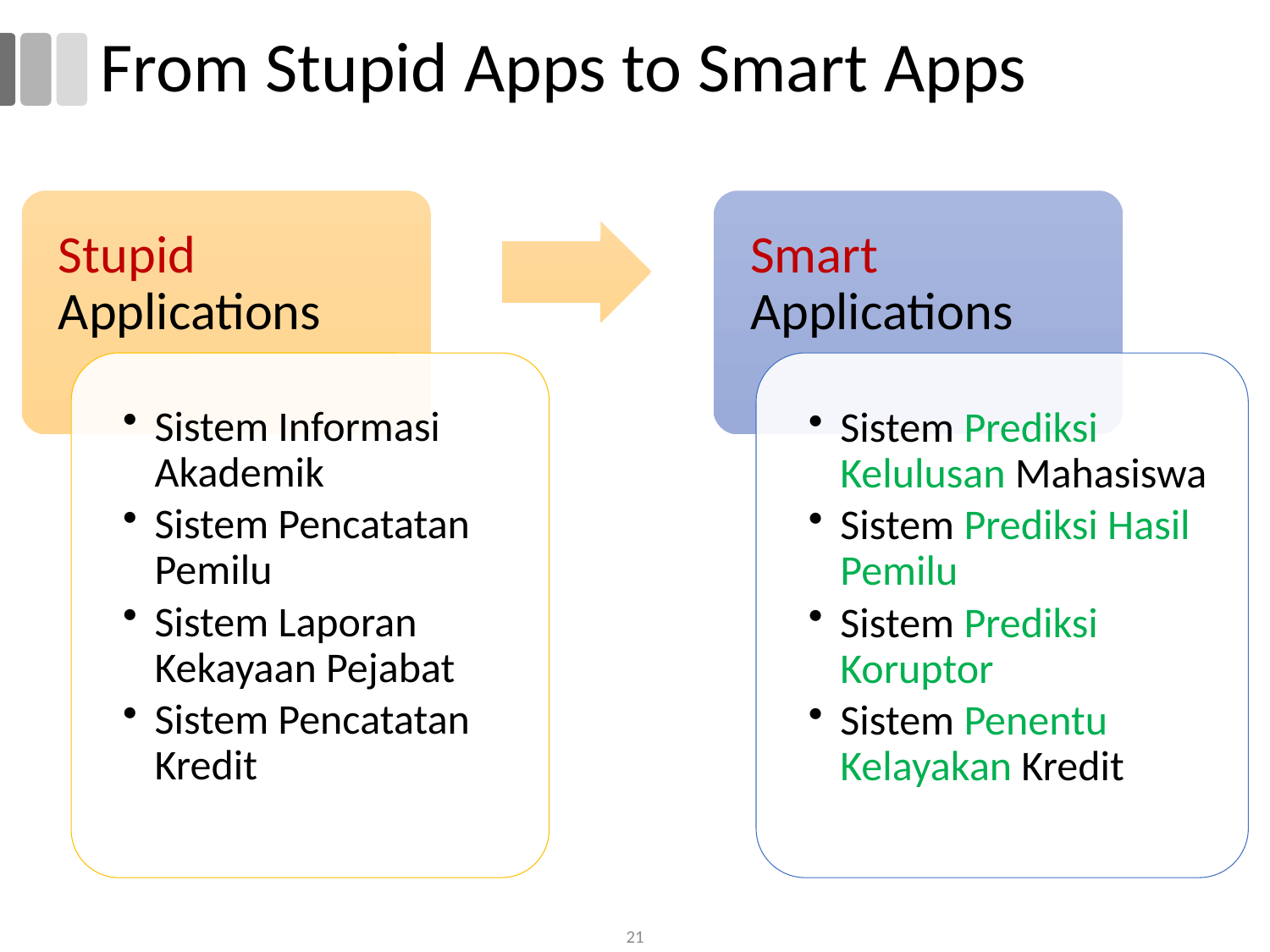

# From Stupid Apps to Smart Apps
Stupid Applications
Sistem Informasi Akademik
Sistem Pencatatan Pemilu
Sistem Laporan Kekayaan Pejabat
Sistem Pencatatan Kredit

Smart Applications
Sistem Prediksi Kelulusan Mahasiswa
Sistem Prediksi Hasil Pemilu
Sistem Prediksi Koruptor
Sistem Penentu Kelayakan Kredit
21